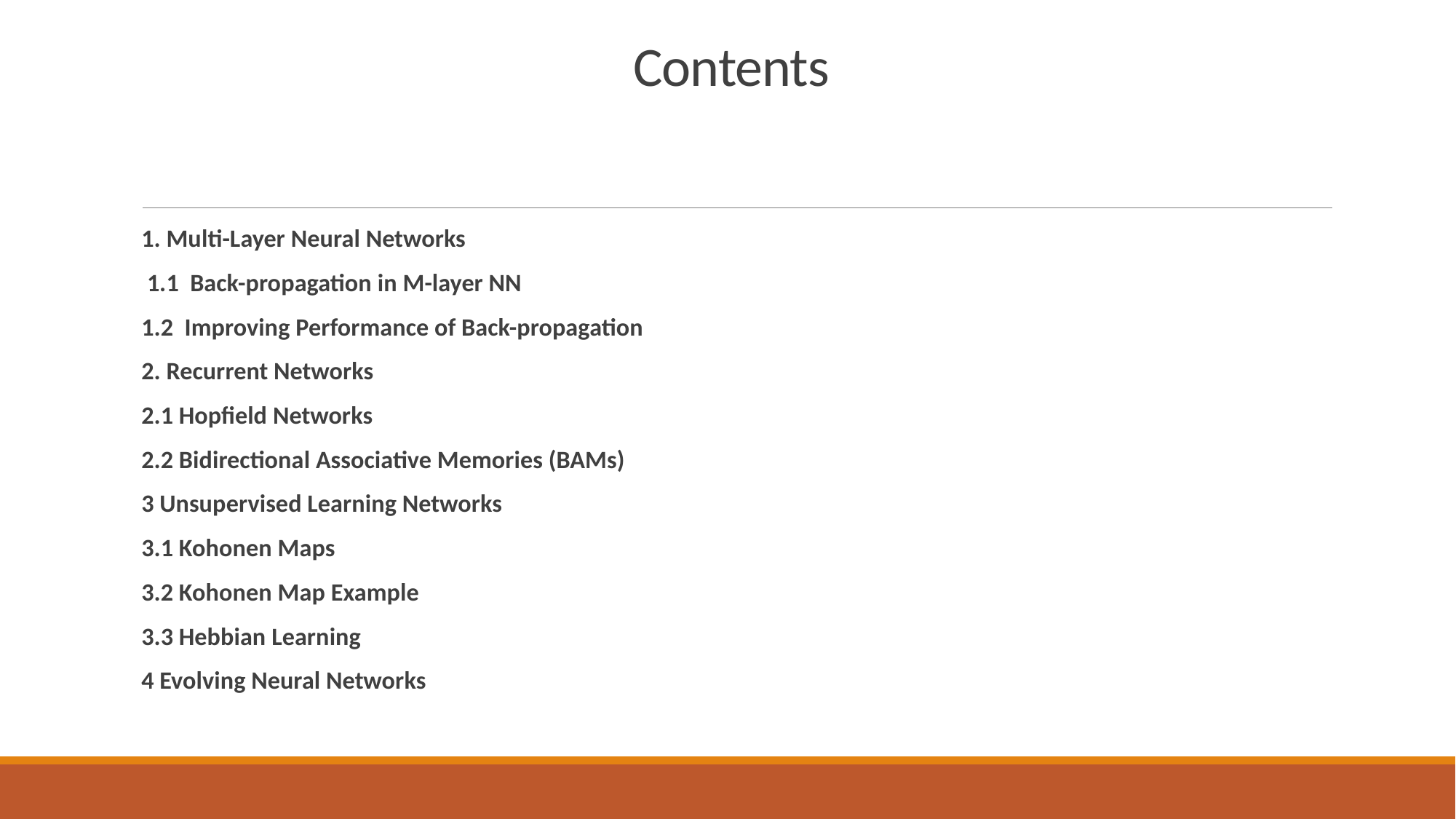

# Contents
1. Multi-Layer Neural Networks
 1.1  Back-propagation in M-layer NN
1.2  Improving Performance of Back-propagation
2. Recurrent Networks
2.1 Hopfield Networks
2.2 Bidirectional Associative Memories (BAMs)
3 Unsupervised Learning Networks
3.1 Kohonen Maps
3.2 Kohonen Map Example
3.3 Hebbian Learning
4 Evolving Neural Networks